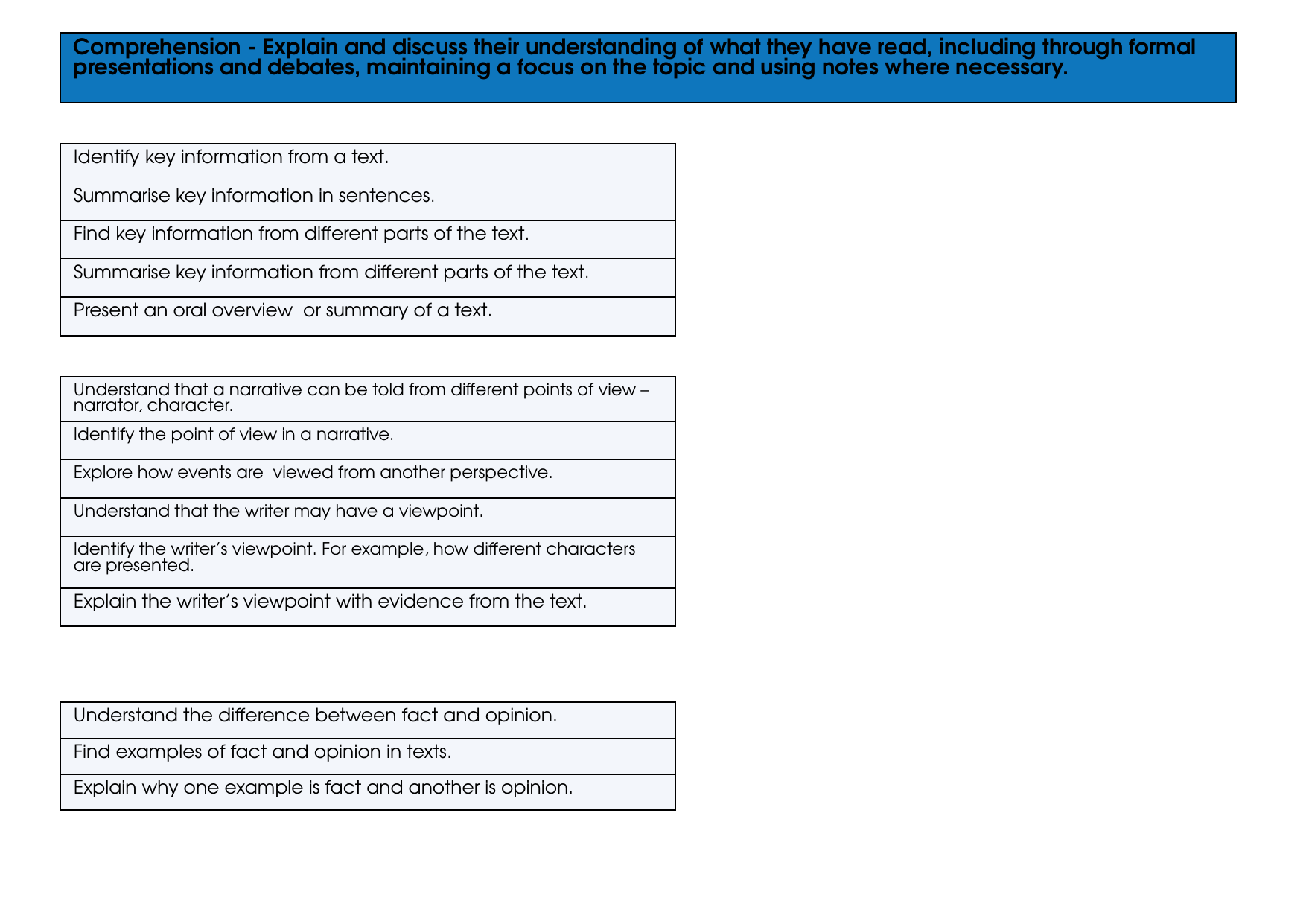

| Comprehension - Explain and discuss their understanding of what they have read, including through formal presentations and debates, maintaining a focus on the topic and using notes where necessary. |
| --- |
| Identify key information from a text. |
| --- |
| Summarise key information in sentences. |
| Find key information from different parts of the text. |
| Summarise key information from different parts of the text. |
| Present an oral overview or summary of a text. |
| Understand that a narrative can be told from different points of view – narrator, character. |
| --- |
| Identify the point of view in a narrative. |
| Explore how events are viewed from another perspective. |
| Understand that the writer may have a viewpoint. |
| Identify the writer’s viewpoint. For example, how different characters are presented. |
| Explain the writer’s viewpoint with evidence from the text. |
| Understand the difference between fact and opinion. |
| --- |
| Find examples of fact and opinion in texts. |
| Explain why one example is fact and another is opinion. |